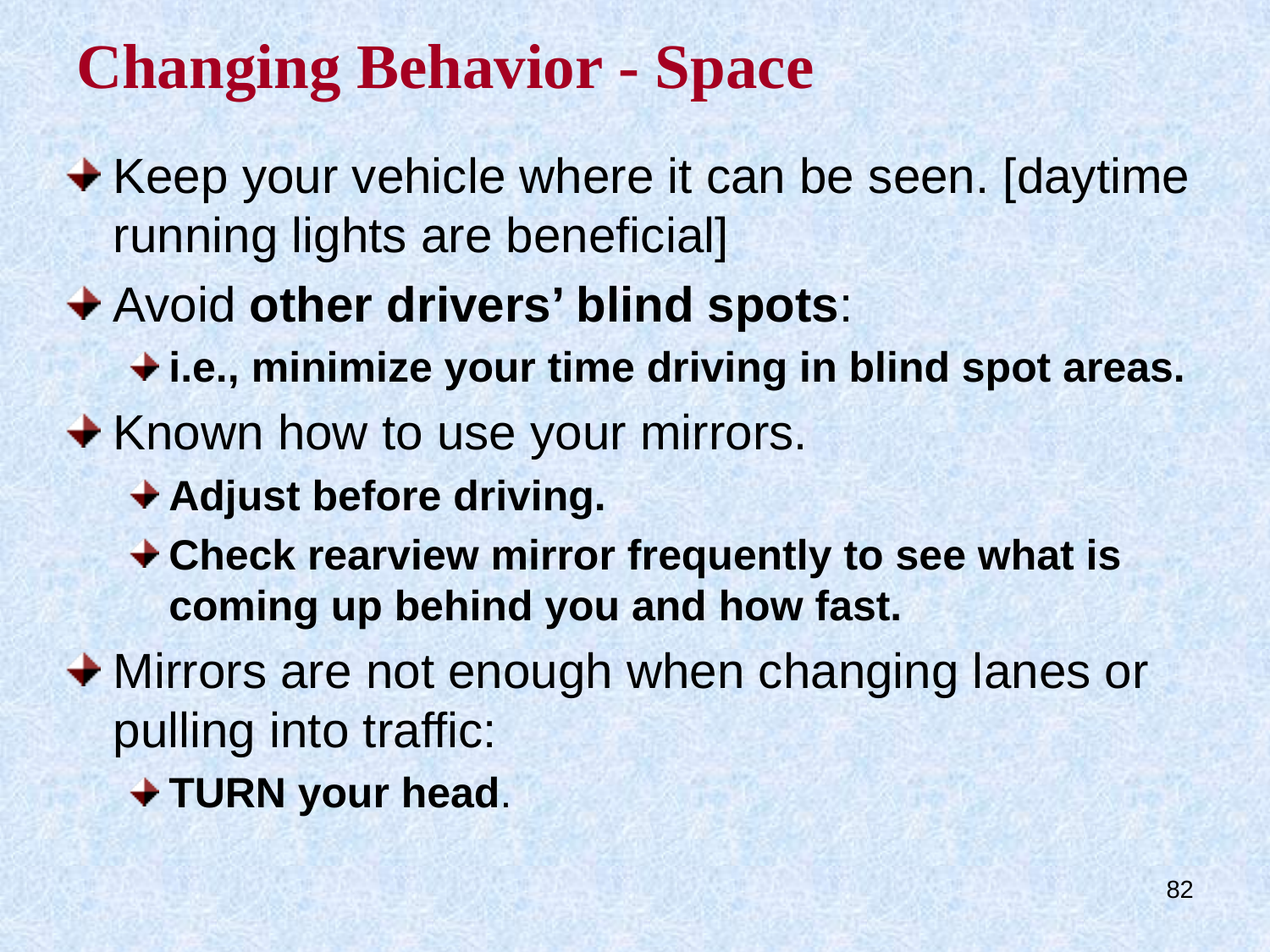

# Changing Behavior - Space
Keep your vehicle where it can be seen. [daytime running lights are beneficial]
Avoid other drivers’ blind spots:
i.e., minimize your time driving in blind spot areas.
Known how to use your mirrors.
Adjust before driving.
Check rearview mirror frequently to see what is coming up behind you and how fast.
Mirrors are not enough when changing lanes or pulling into traffic:
TURN your head.

82